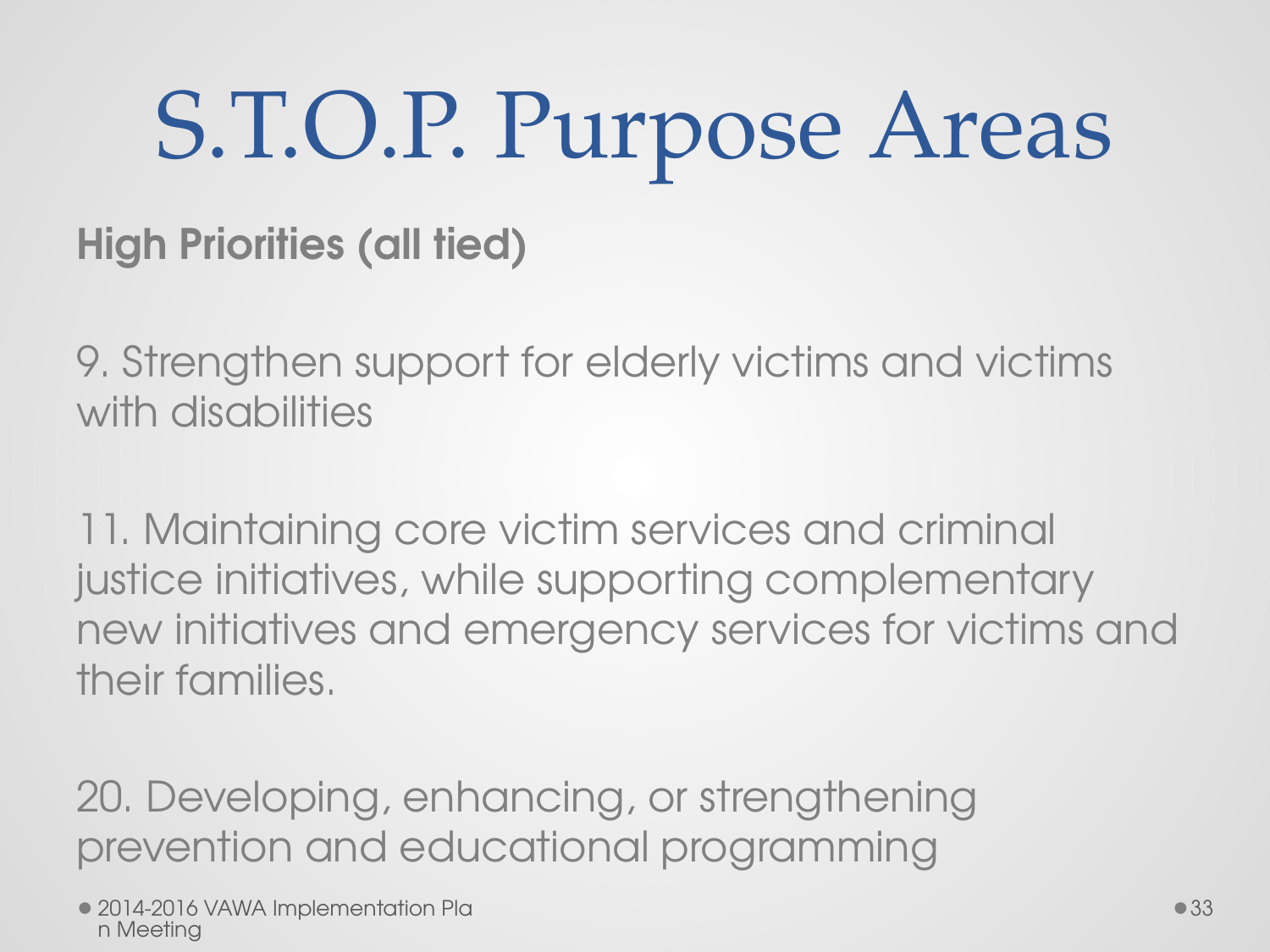

# S.T.O.P. Purpose Areas
High Priorities (all tied)

9. Strengthen support for elderly victims and victims with disabilities

11. Maintaining core victim services and criminal justice initiatives, while supporting complementary new initiatives and emergency services for victims and their families.

20. Developing, enhancing, or strengthening prevention and educational programming
2014-2016 VAWA Implementation Plan Meeting
33